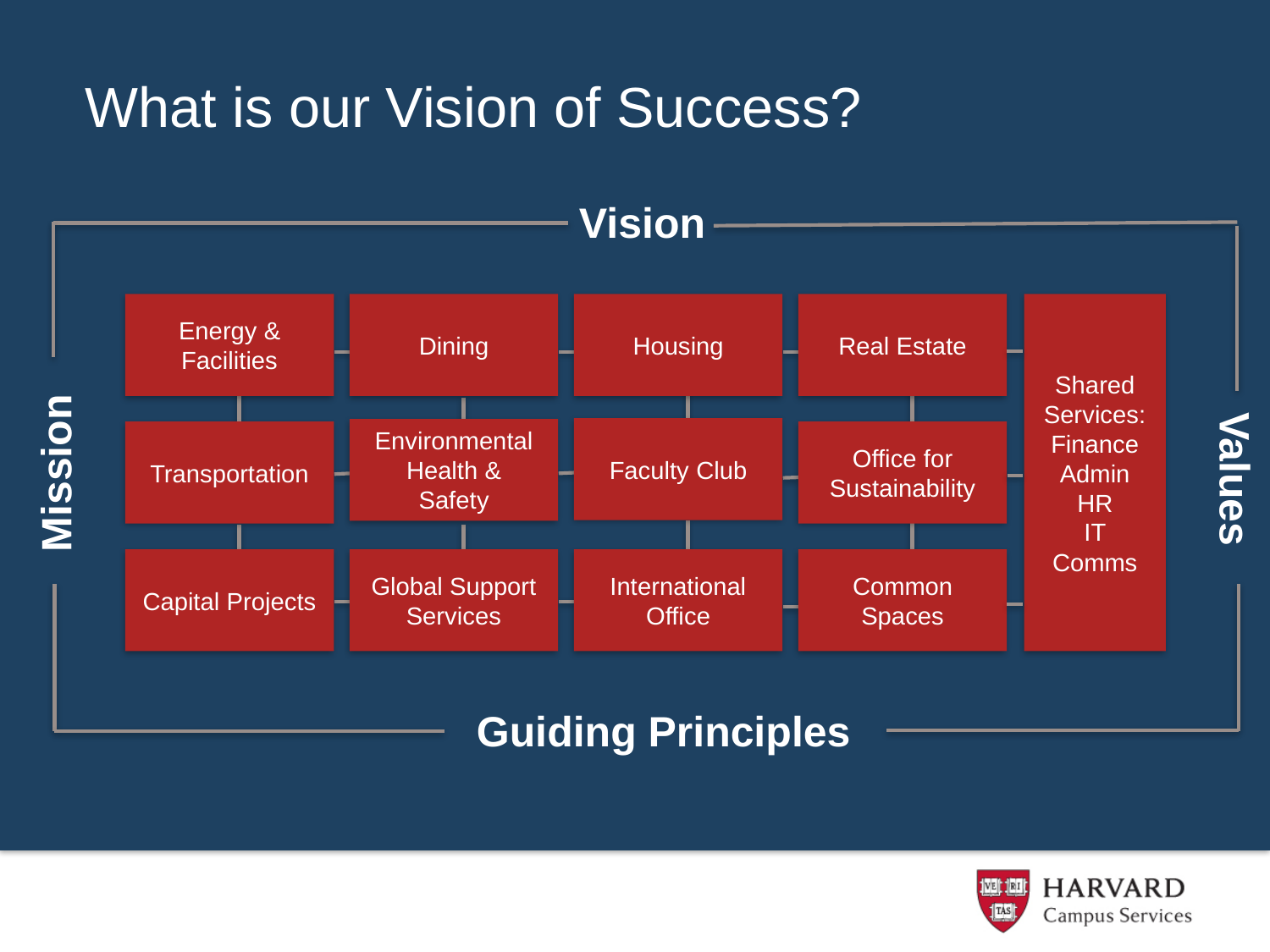

# What is our Vision of Success?
Vision
Energy &
Facilities
Dining
Housing
Real Estate
Shared Services:
Finance
Admin
HR
IT
Comms
Faculty Club
Environmental Health &
Safety
Transportation
Office for
Sustainability
International
Office
Common
Spaces
Global Support
Services
Capital Projects
Mission
Values
Guiding Principles